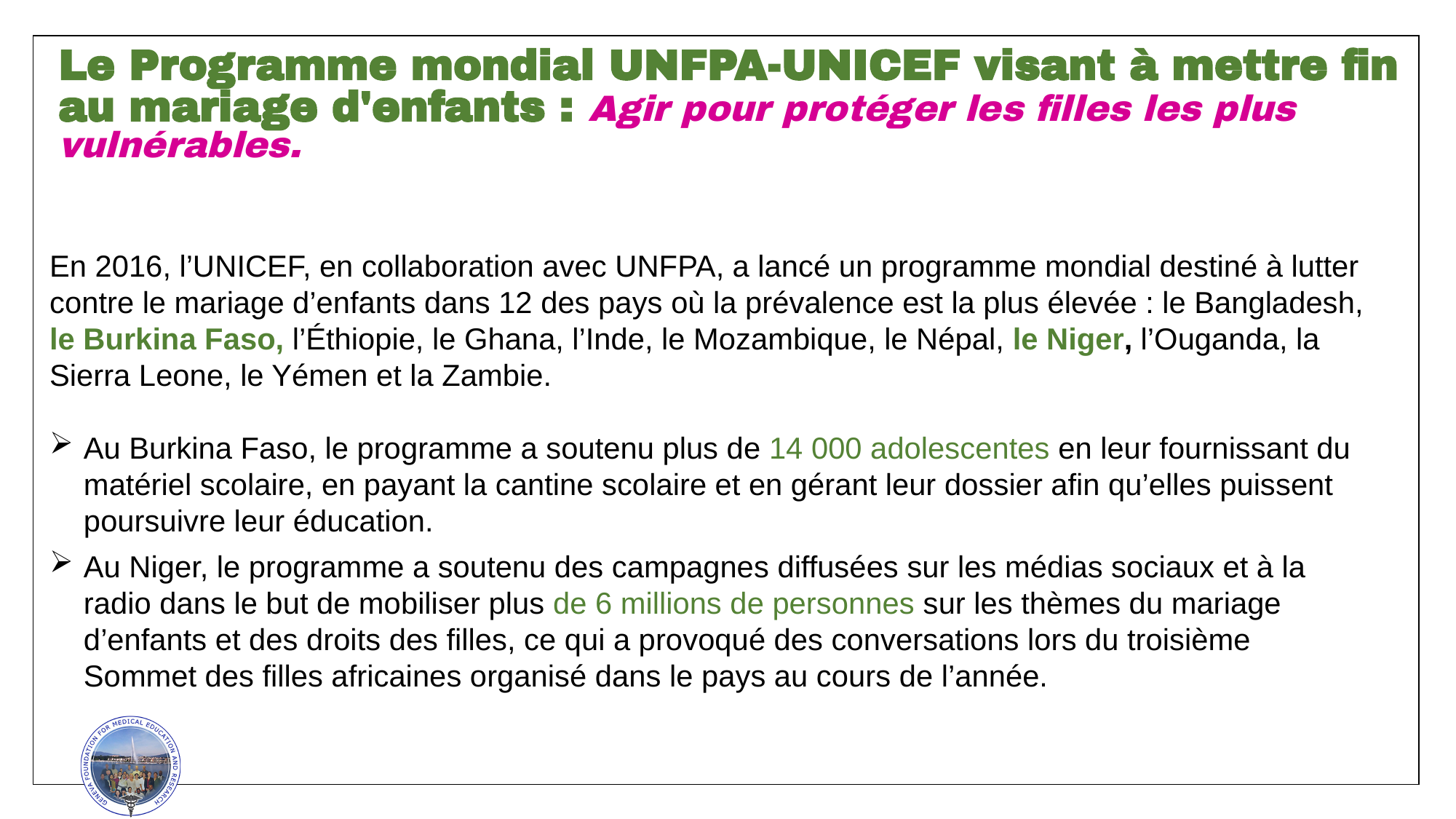

Le Programme mondial UNFPA-UNICEF visant à mettre fin au mariage d'enfants : Agir pour protéger les filles les plus vulnérables. 13
En 2016, l’UNICEF, en collaboration avec UNFPA, a lancé un programme mondial destiné à lutter contre le mariage d’enfants dans 12 des pays où la prévalence est la plus élevée : le Bangladesh, le Burkina Faso, l’Éthiopie, le Ghana, l’Inde, le Mozambique, le Népal, le Niger, l’Ouganda, la Sierra Leone, le Yémen et la Zambie.

Au Burkina Faso, le programme a soutenu plus de 14 000 adolescentes en leur fournissant du matériel scolaire, en payant la cantine scolaire et en gérant leur dossier afin qu’elles puissent poursuivre leur éducation.
Au Niger, le programme a soutenu des campagnes diffusées sur les médias sociaux et à la radio dans le but de mobiliser plus de 6 millions de personnes sur les thèmes du mariage d’enfants et des droits des filles, ce qui a provoqué des conversations lors du troisième Sommet des filles africaines organisé dans le pays au cours de l’année.